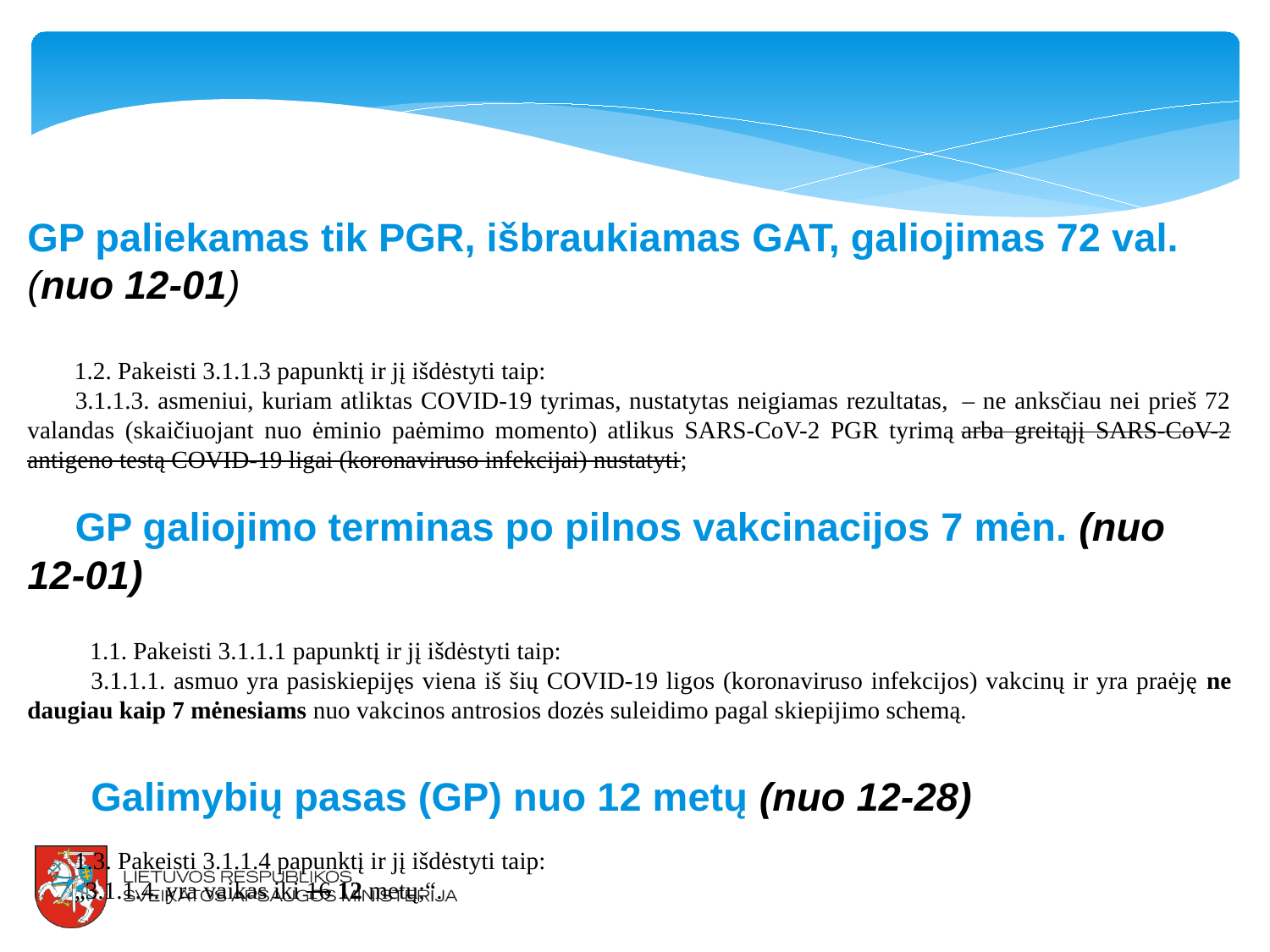

GP paliekamas tik PGR, išbraukiamas GAT, galiojimas 72 val. (nuo 12-01)

1.2. Pakeisti 3.1.1.3 papunktį ir jį išdėstyti taip:
3.1.1.3. asmeniui, kuriam atliktas COVID-19 tyrimas, nustatytas neigiamas rezultatas,  – ne anksčiau nei prieš 72 valandas (skaičiuojant nuo ėminio paėmimo momento) atlikus SARS-CoV-2 PGR tyrimą arba greitąjį SARS-CoV-2 antigeno testą COVID-19 ligai (koronaviruso infekcijai) nustatyti;

GP galiojimo terminas po pilnos vakcinacijos 7 mėn. (nuo 12-01)
1.1. Pakeisti 3.1.1.1 papunktį ir jį išdėstyti taip:
3.1.1.1. asmuo yra pasiskiepijęs viena iš šių COVID-19 ligos (koronaviruso infekcijos) vakcinų ir yra praėję ne daugiau kaip 7 mėnesiams nuo vakcinos antrosios dozės suleidimo pagal skiepijimo schemą.

Galimybių pasas (GP) nuo 12 metų (nuo 12-28)

1.3. Pakeisti 3.1.1.4 papunktį ir jį išdėstyti taip:
„3.1.1.4. yra vaikas iki 16 12 metų;“.